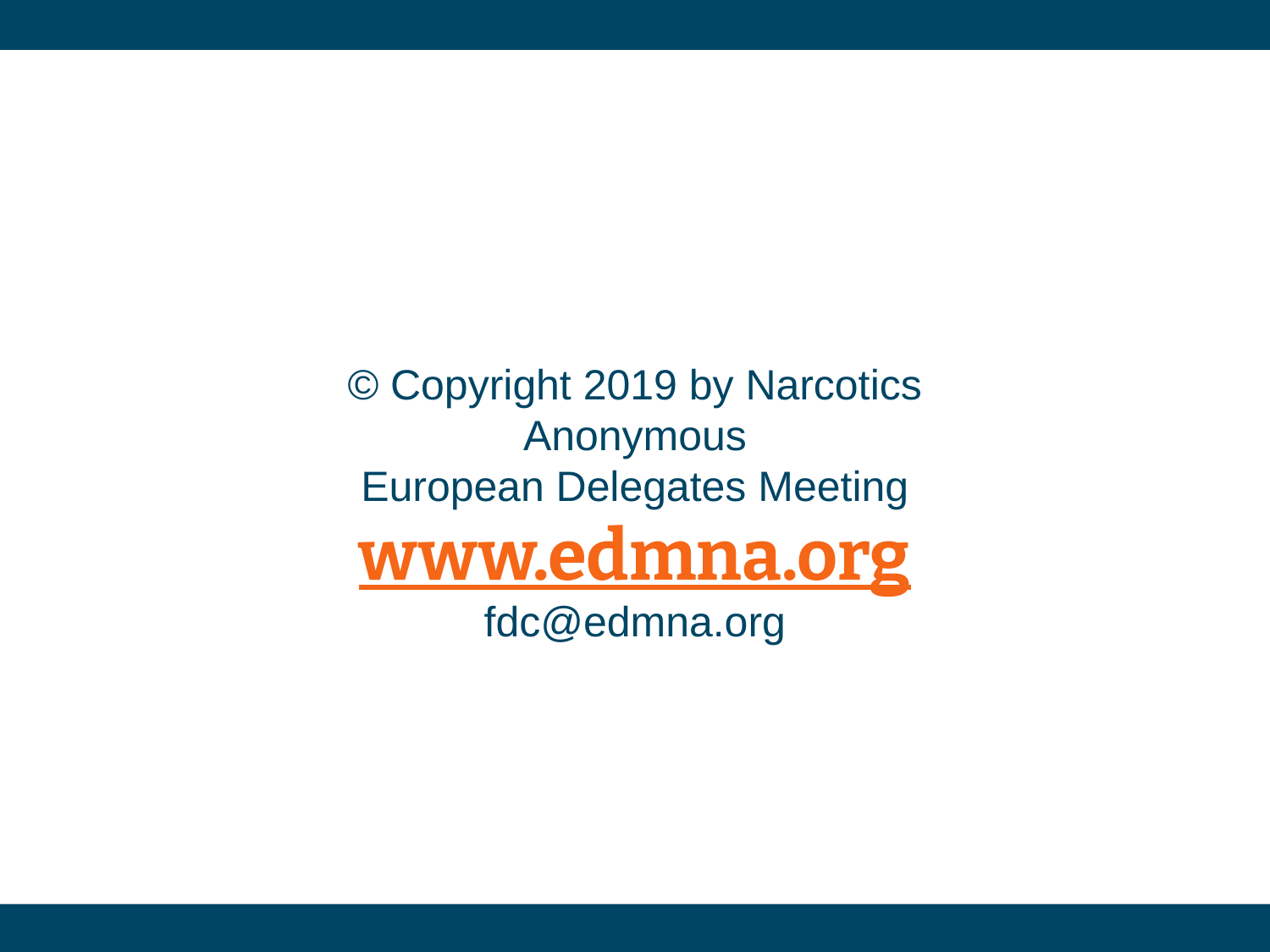

© Copyright 2019 by Narcotics Anonymous
European Delegates Meeting
www.edmna.org
fdc@edmna.org